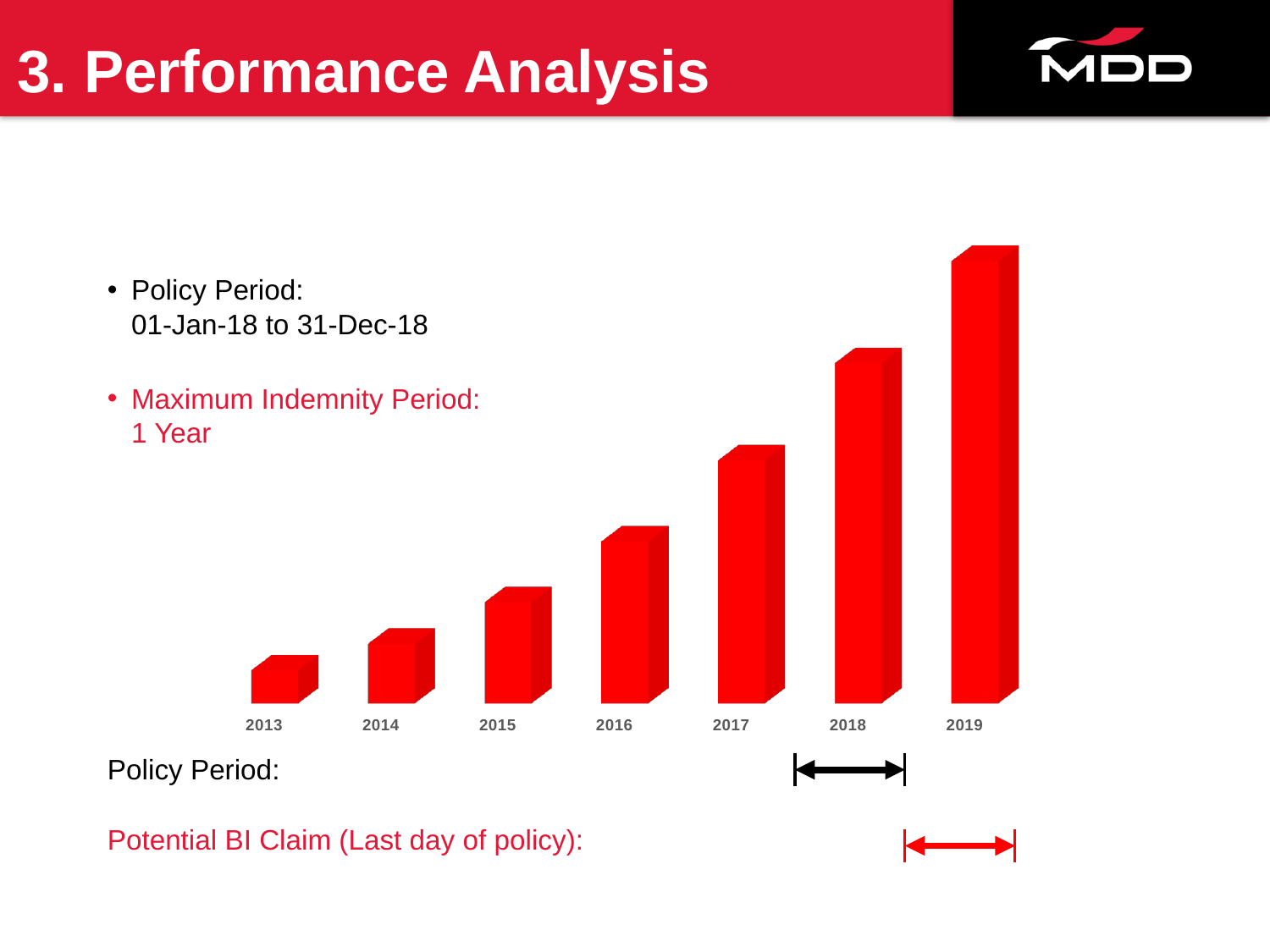

# 3. Performance Analysis

[unsupported chart]

Policy Period:
01-Jan-18 to 31-Dec-18
Maximum Indemnity Period:
1 Year
Policy Period:
Potential BI Claim (Last day of policy):